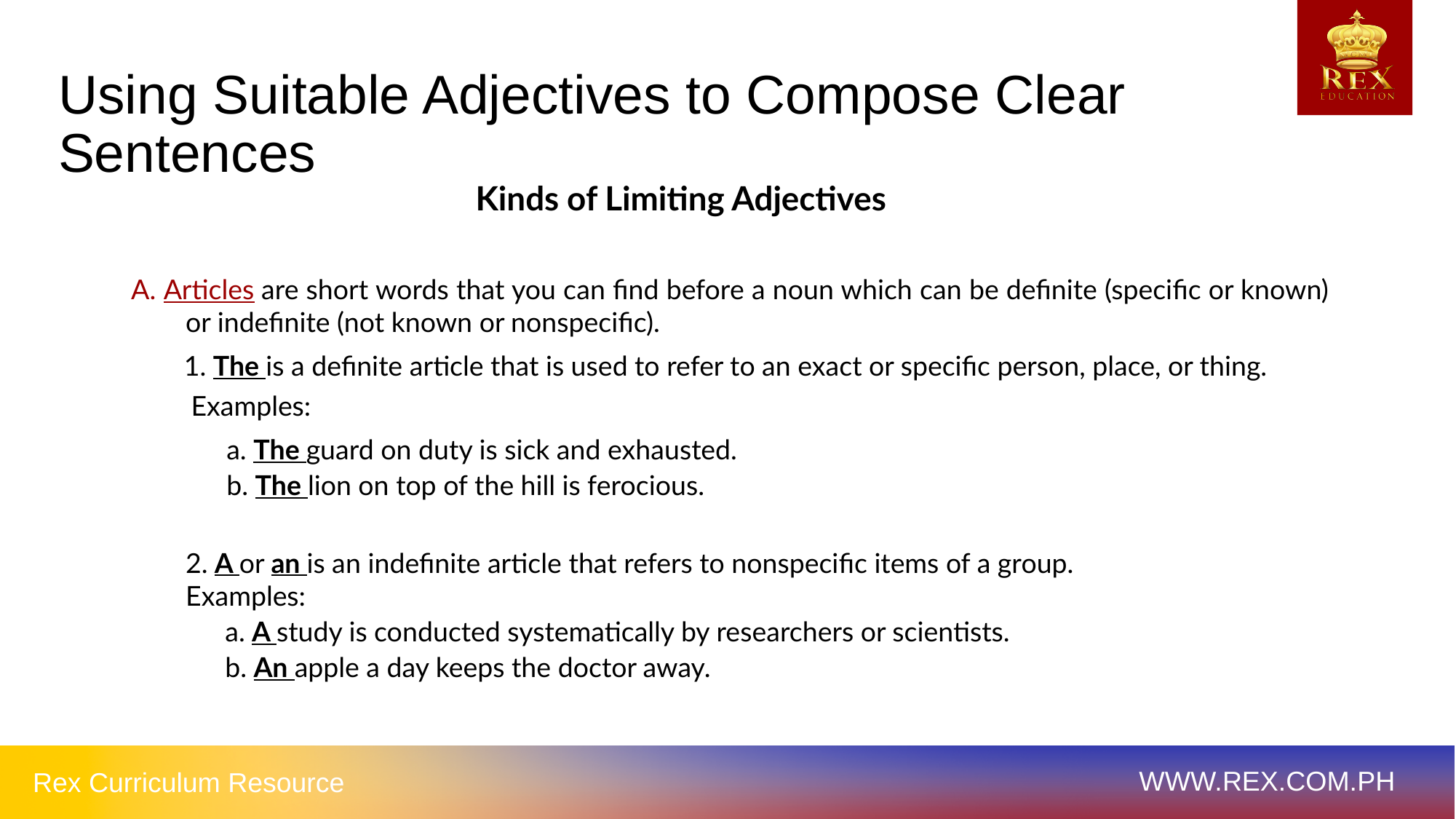

Using Suitable Adjectives to Compose Clear Sentences
Kinds of Limiting Adjectives

A. Articles are short words that you can find before a noun which can be definite (specific or known) or indefinite (not known or nonspecific).
1. The is a definite article that is used to refer to an exact or specific person, place, or thing.
 Examples:
a. The guard on duty is sick and exhausted.
b. The lion on top of the hill is ferocious.

2. A or an is an indefinite article that refers to nonspecific items of a group.
Examples:
a. A study is conducted systematically by researchers or scientists.
b. An apple a day keeps the doctor away.